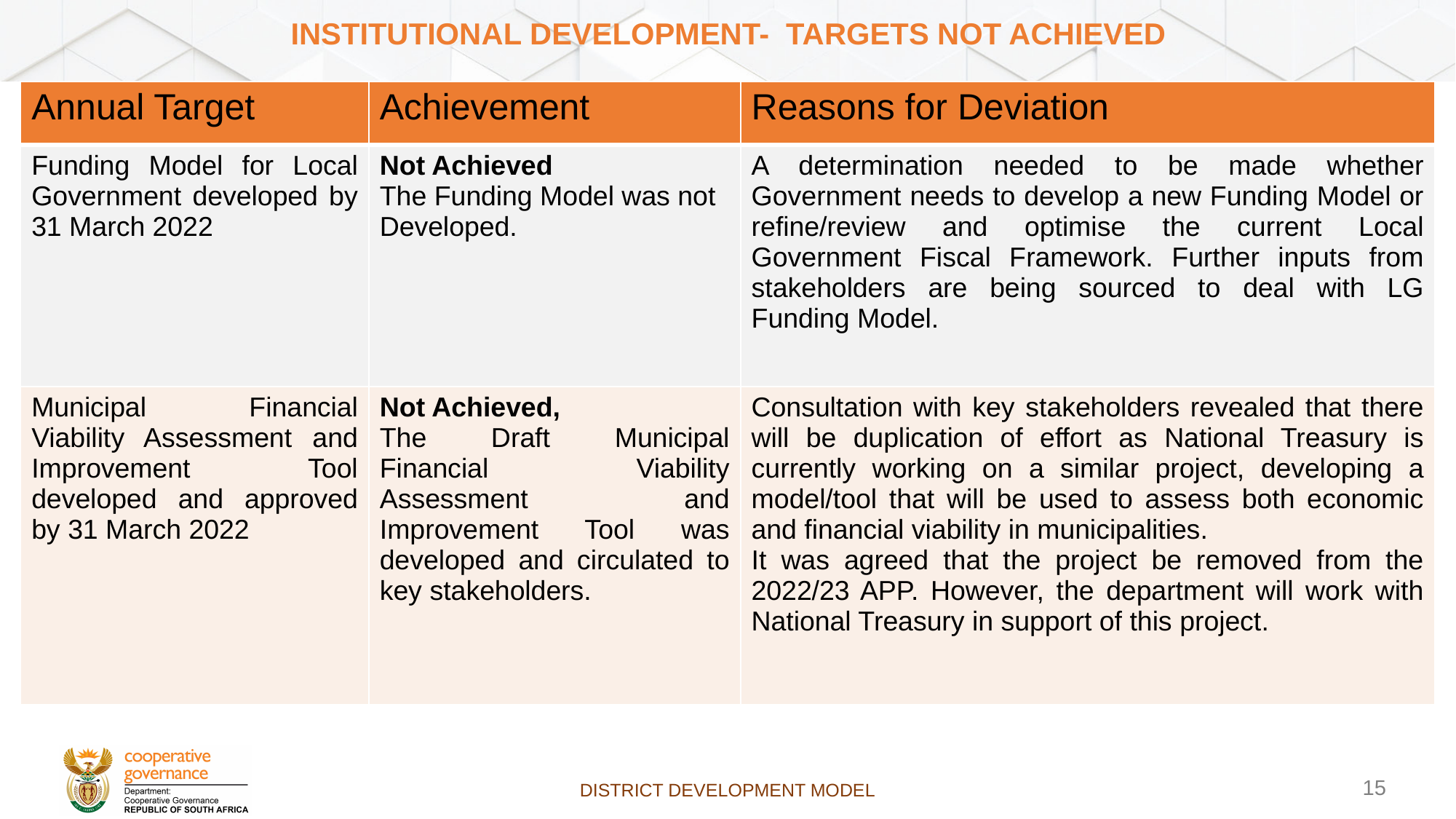

# Institutional development-  TARGETS not achieved
| Annual Target | Achievement | Reasons for Deviation |
| --- | --- | --- |
| Funding Model for Local Government developed by 31 March 2022 | Not Achieved The Funding Model was not Developed. | A determination needed to be made whether Government needs to develop a new Funding Model or refine/review and optimise the current Local Government Fiscal Framework. Further inputs from stakeholders are being sourced to deal with LG Funding Model. |
| Municipal Financial Viability Assessment and Improvement Tool developed and approved by 31 March 2022 | Not Achieved, The Draft Municipal Financial Viability Assessment and Improvement Tool was developed and circulated to key stakeholders. | Consultation with key stakeholders revealed that there will be duplication of effort as National Treasury is currently working on a similar project, developing a model/tool that will be used to assess both economic and financial viability in municipalities. It was agreed that the project be removed from the 2022/23 APP. However, the department will work with National Treasury in support of this project. |